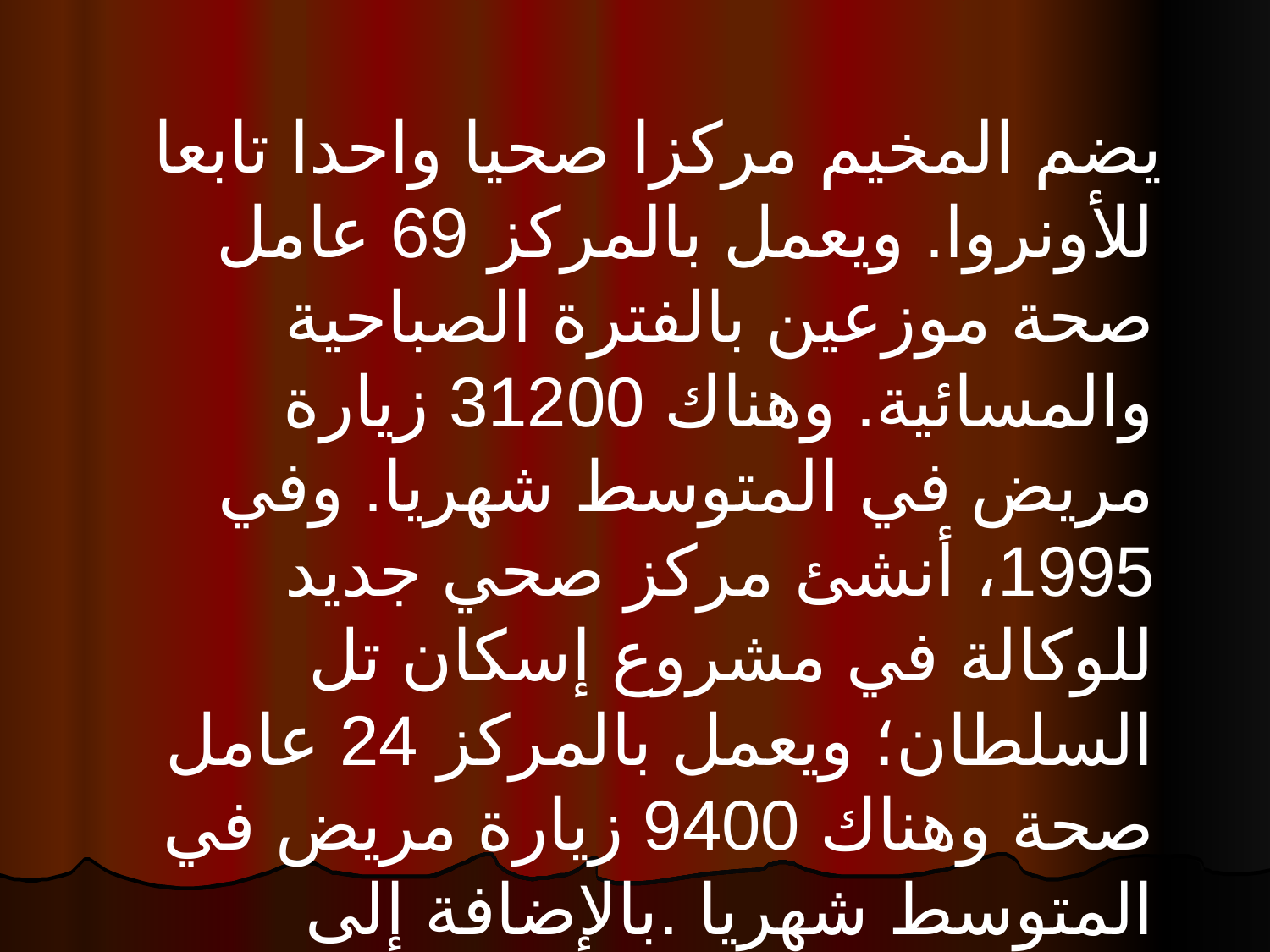

يضم المخيم مركزا صحيا واحدا تابعا للأونروا. ويعمل بالمركز 69 عامل صحة موزعين بالفترة الصباحية والمسائية. وهناك 31200 زيارة مريض في المتوسط شهريا. وفي 1995، أنشئ مركز صحي جديد للوكالة في مشروع إسكان تل السلطان؛ ويعمل بالمركز 24 عامل صحة وهناك 9400 زيارة مريض في المتوسط شهريا .بالإضافة إلى مستشفى حكومي يخدم مدينة رفح ومخيماتها (مستشفى أبو يوسف النجار).